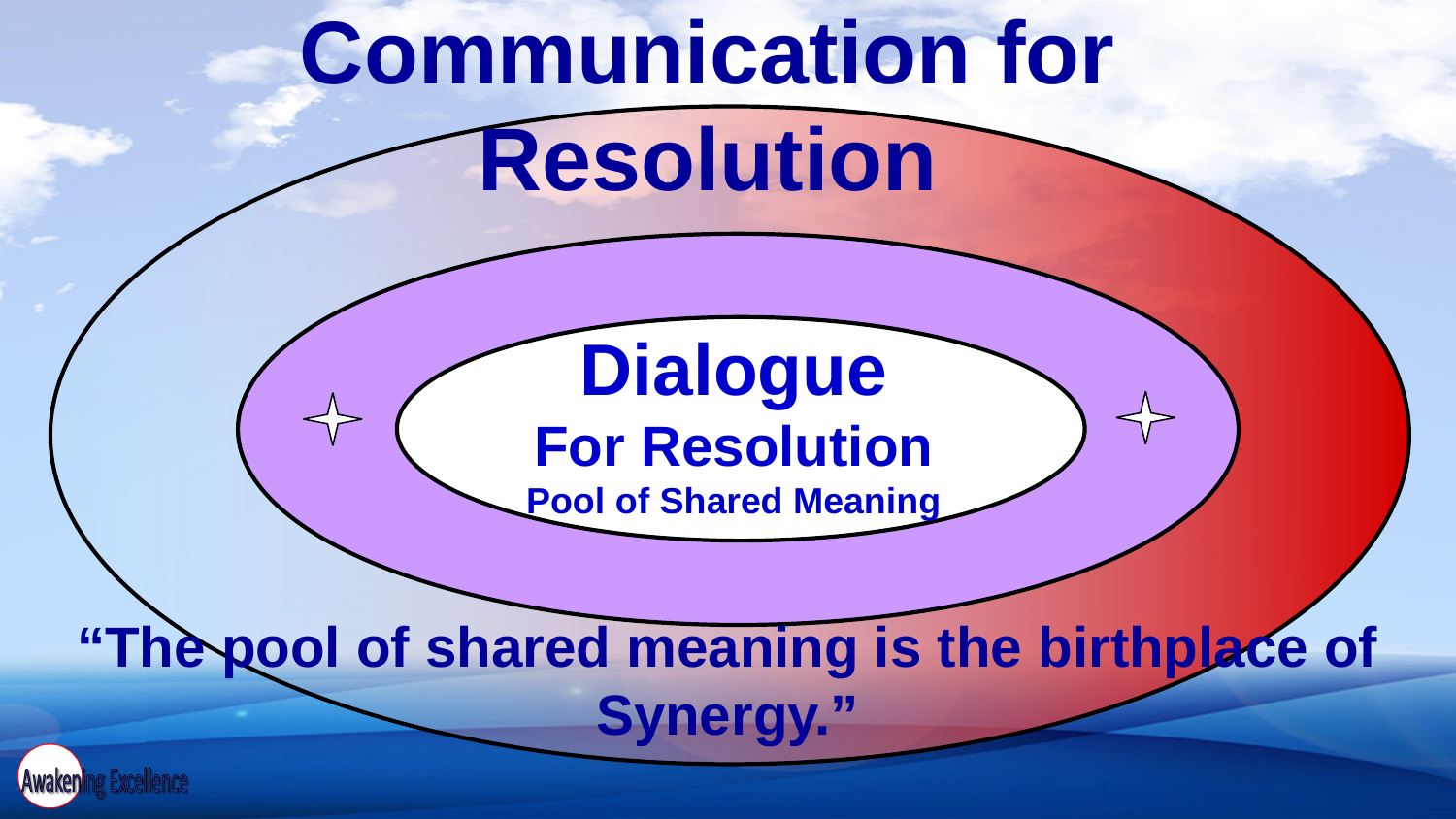

Communication for Resolution

Dialogue
For Resolution
Pool of Shared Meaning

“The pool of shared meaning is the birthplace of Synergy.”